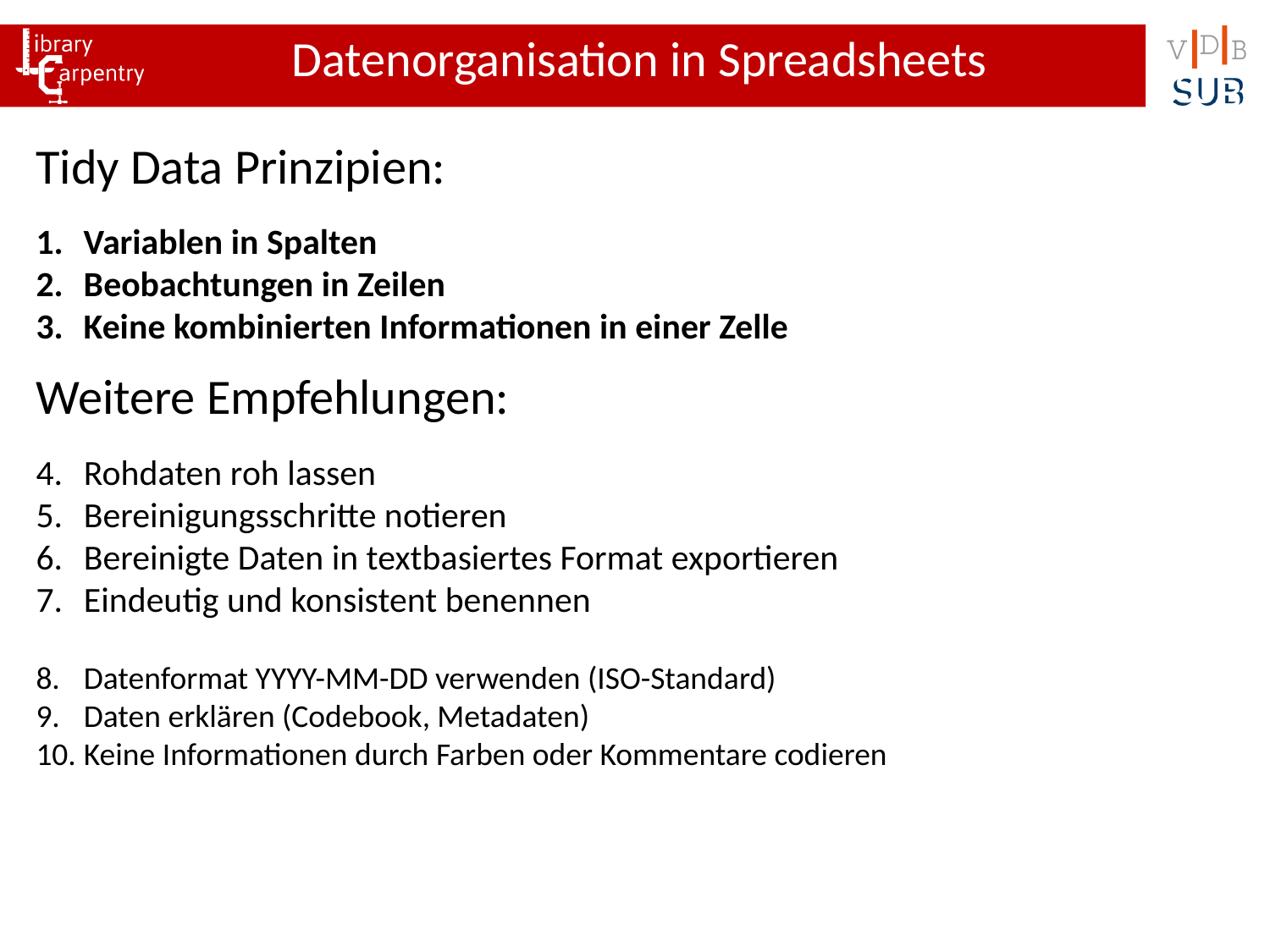

Datenorganisation in Spreadsheets
Tidy Data Prinzipien:

Variablen in Spalten
Beobachtungen in Zeilen
Keine kombinierten Informationen in einer Zelle
Weitere Empfehlungen:

Rohdaten roh lassen
Bereinigungsschritte notieren
Bereinigte Daten in textbasiertes Format exportieren
Eindeutig und konsistent benennen

Datenformat YYYY-MM-DD verwenden (ISO-Standard)
Daten erklären (Codebook, Metadaten)
Keine Informationen durch Farben oder Kommentare codieren